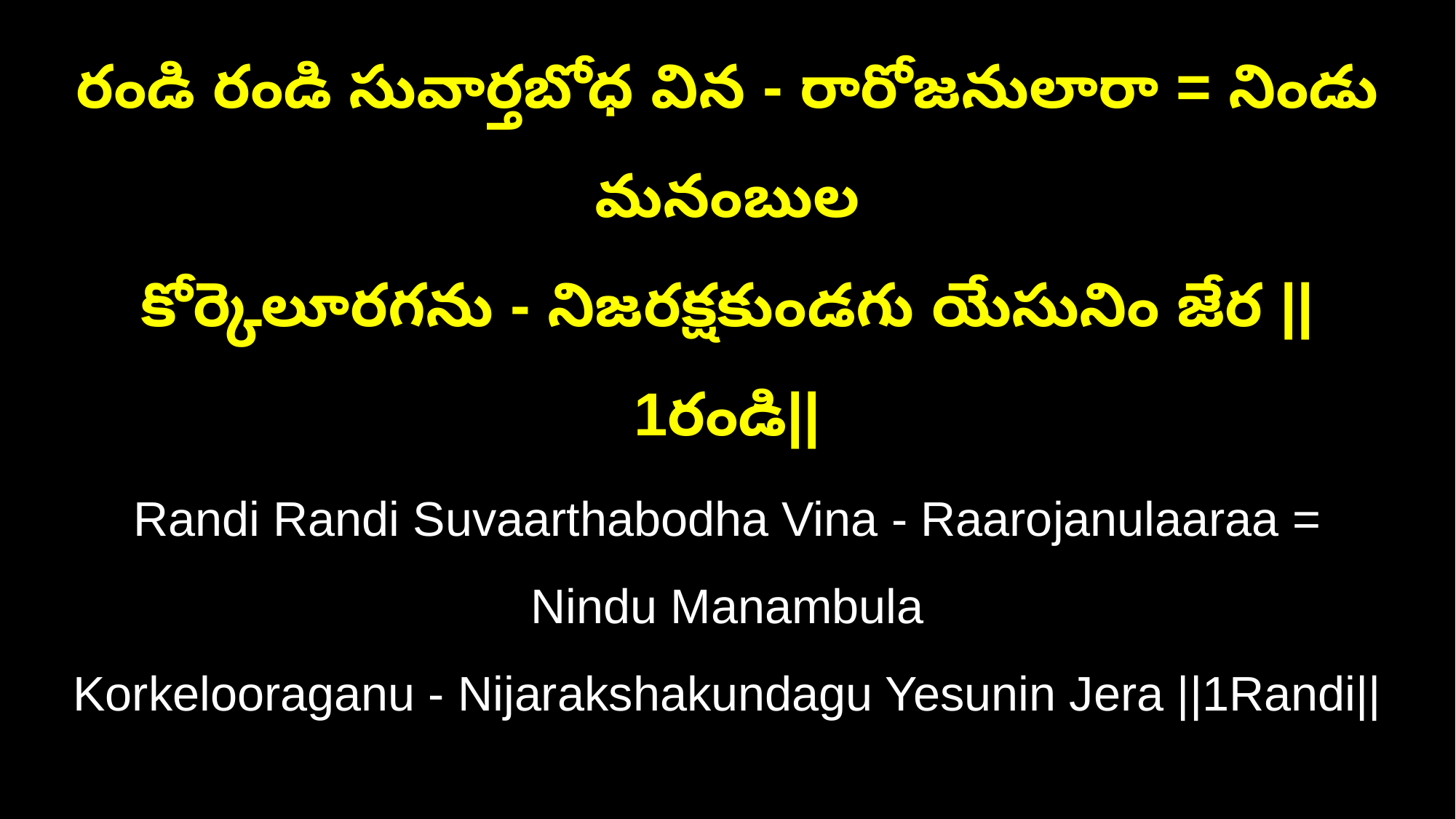

రండి రండి సువార్తబోధ విన - రారోజనులారా = నిండు మనంబుల
కోర్కెలూరగను - నిజరక్షకుండగు యేసునిం జేర ||1రండి||
Randi Randi Suvaarthabodha Vina - Raarojanulaaraa = Nindu Manambula
Korkelooraganu - Nijarakshakundagu Yesunin Jera ||1Randi||